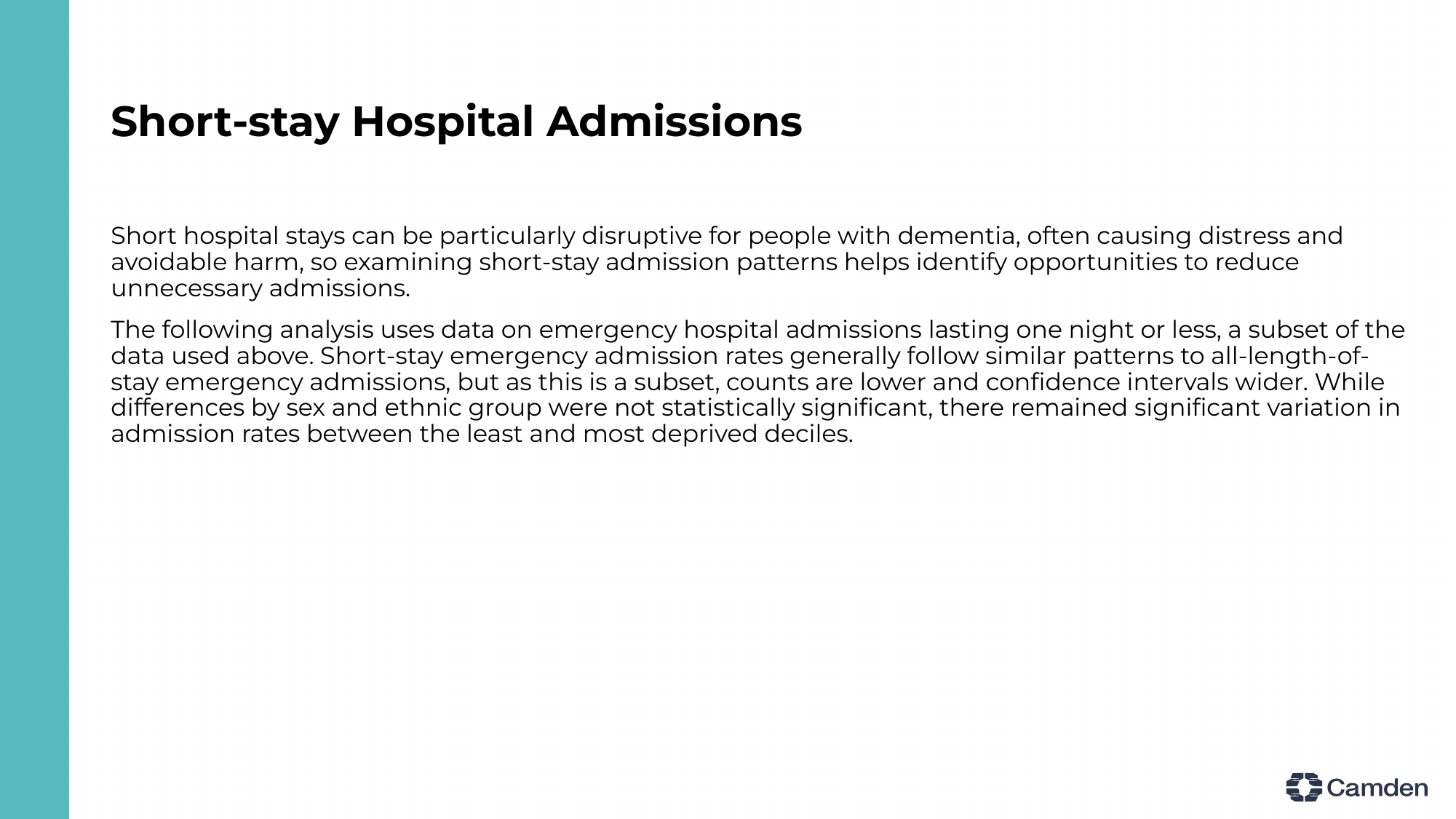

# Short-stay Hospital Admissions
Short hospital stays can be particularly disruptive for people with dementia, often causing distress and avoidable harm, so examining short-stay admission patterns helps identify opportunities to reduce unnecessary admissions.
The following analysis uses data on emergency hospital admissions lasting one night or less, a subset of the data used above. Short-stay emergency admission rates generally follow similar patterns to all-length-of-stay emergency admissions, but as this is a subset, counts are lower and confidence intervals wider. While differences by sex and ethnic group were not statistically significant, there remained significant variation in admission rates between the least and most deprived deciles.